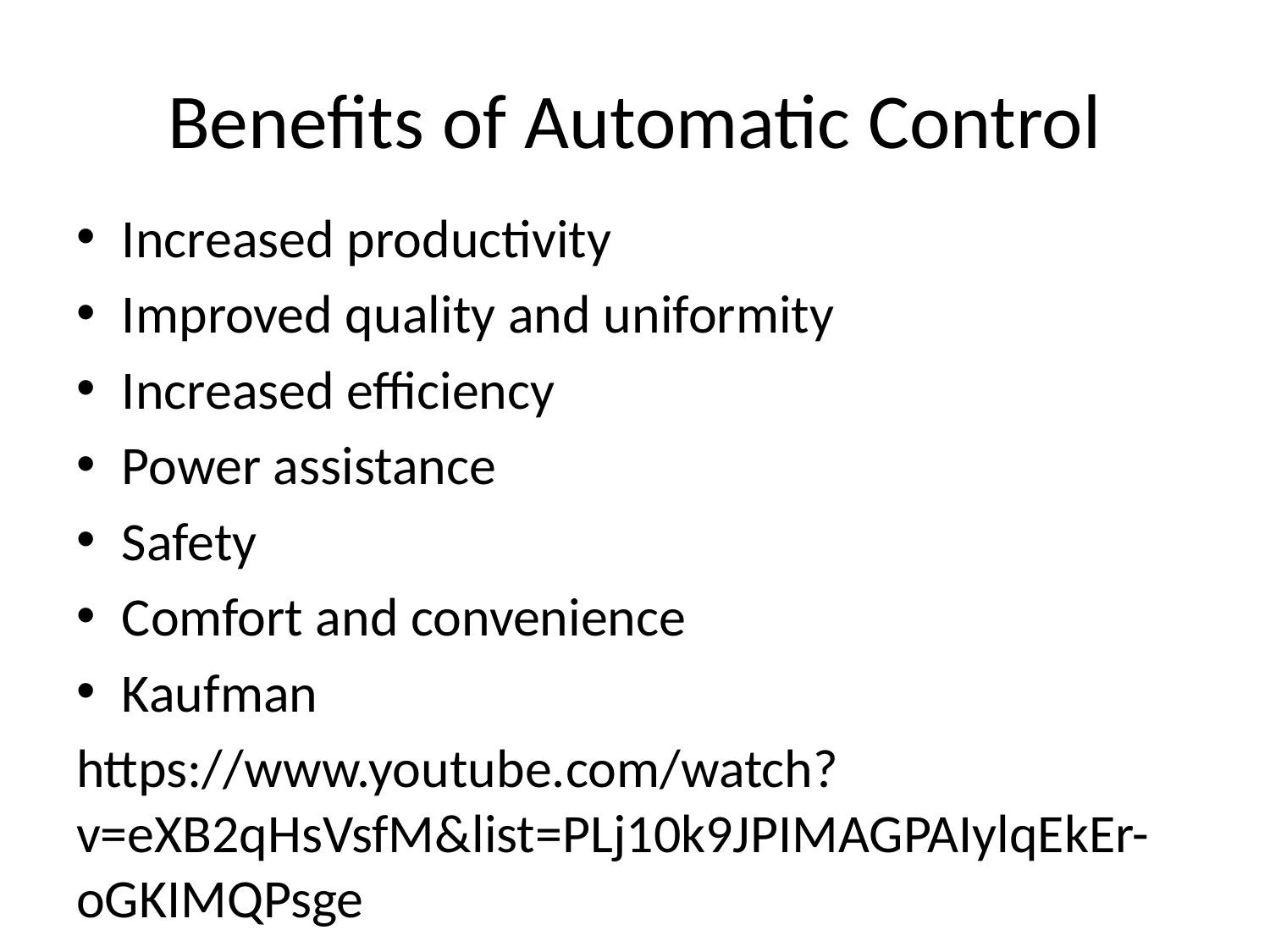

# Benefits of Automatic Control
Increased productivity
Improved quality and uniformity
Increased efficiency
Power assistance
Safety
Comfort and convenience
Kaufman
https://www.youtube.com/watch?v=eXB2qHsVsfM&list=PLj10k9JPIMAGPAIylqEkEr-oGKIMQPsge